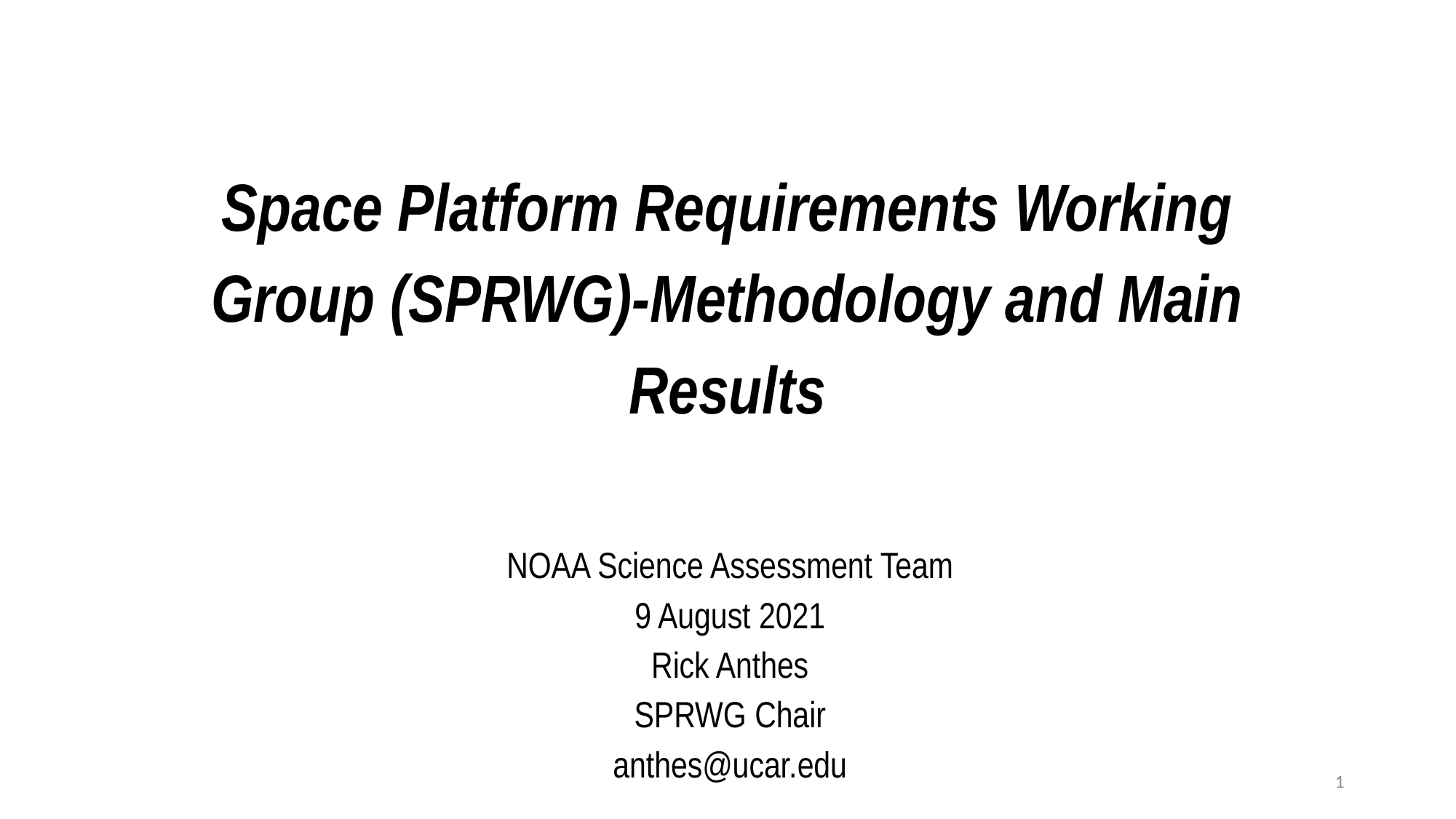

Space Platform Requirements Working Group (SPRWG)-Methodology and Main Results
NOAA Science Assessment Team
9 August 2021
Rick Anthes
SPRWG Chair
anthes@ucar.edu
1